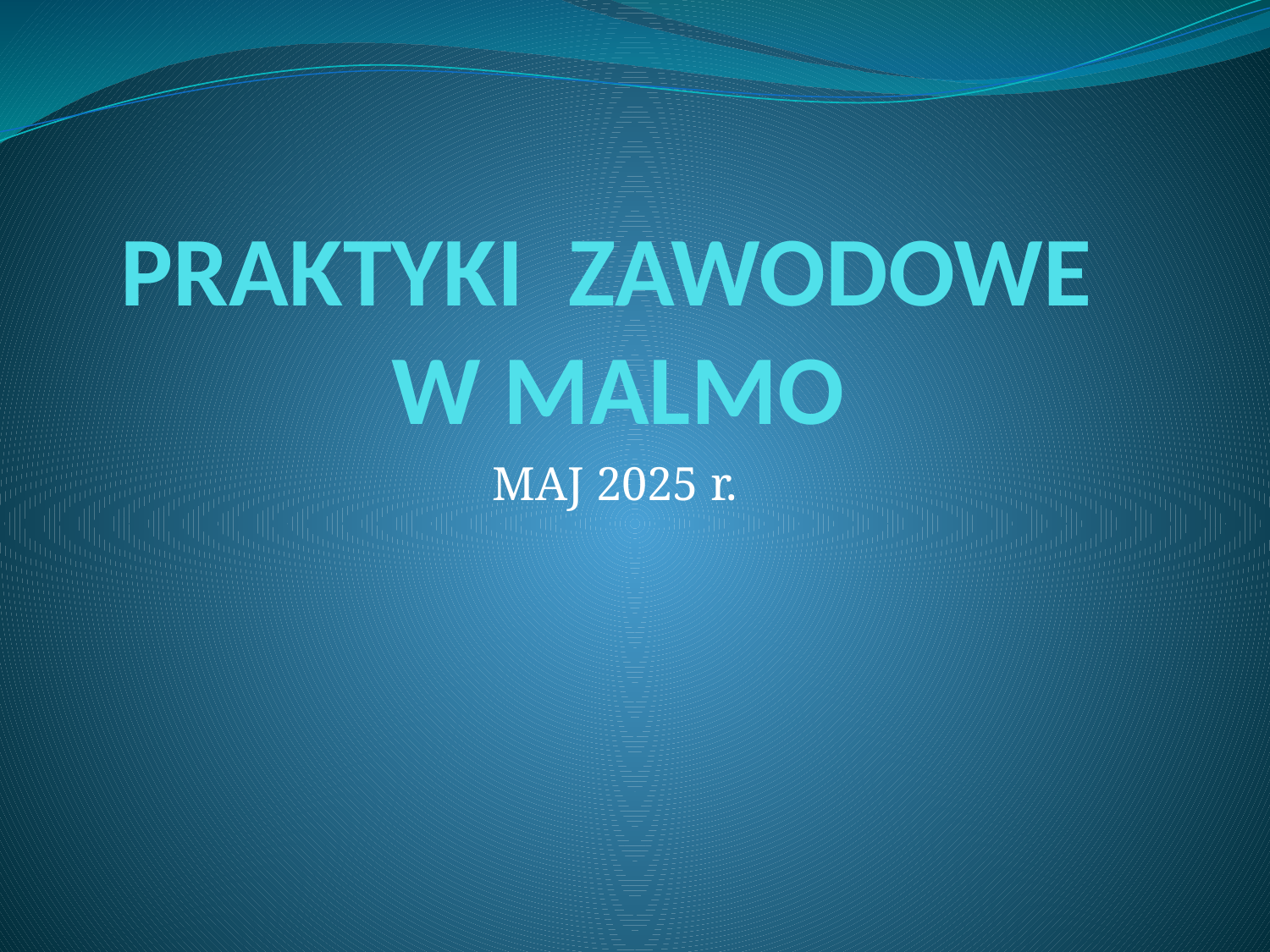

# PRAKTYKI  ZAWODOWE  W MALMO
MAJ 2025 r.